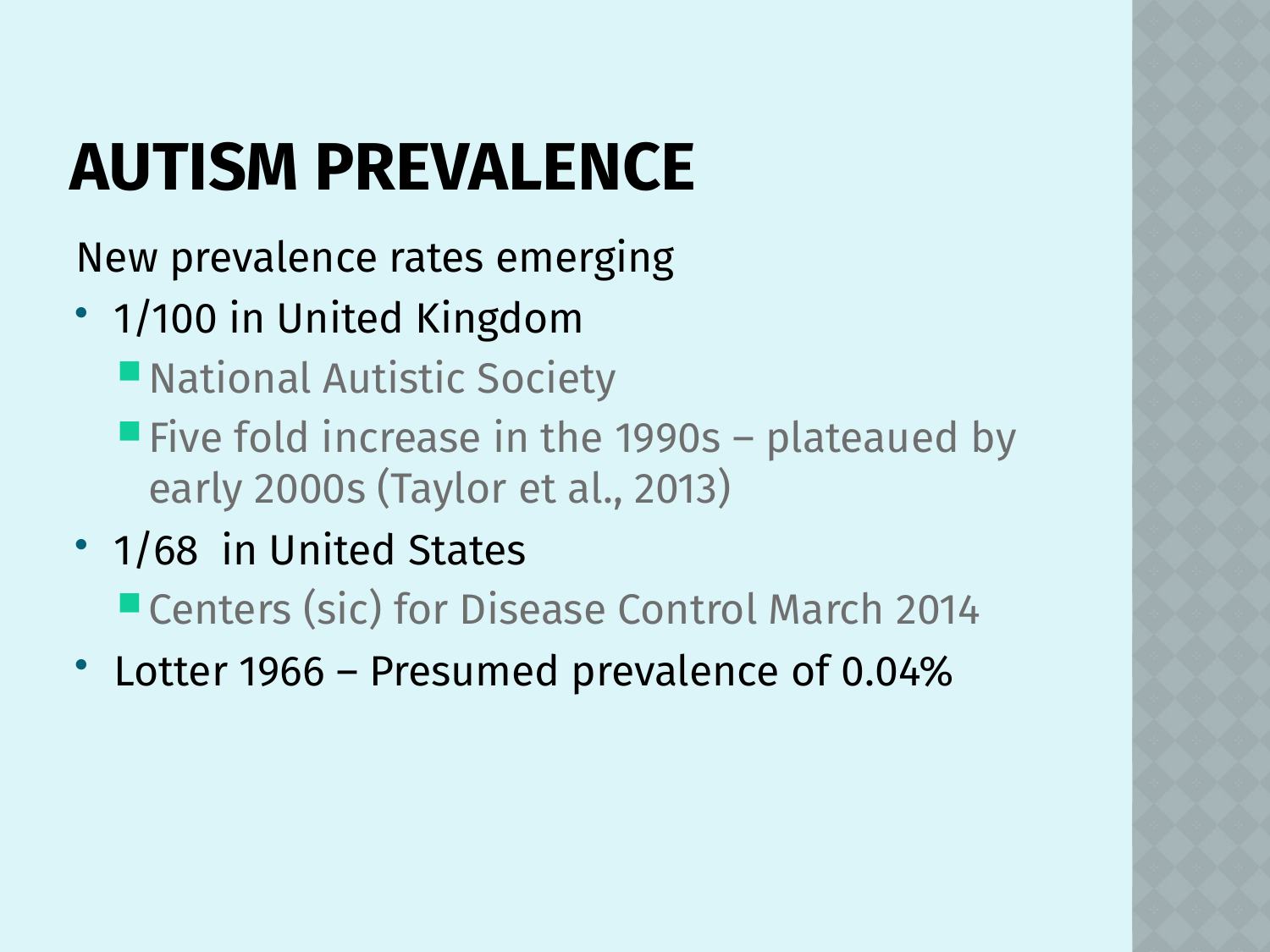

# Autism Prevalence
New prevalence rates emerging
1/100 in United Kingdom
National Autistic Society
Five fold increase in the 1990s – plateaued by early 2000s (Taylor et al., 2013)
1/68  in United States
Centers (sic) for Disease Control March 2014
Lotter 1966 – Presumed prevalence of 0.04%